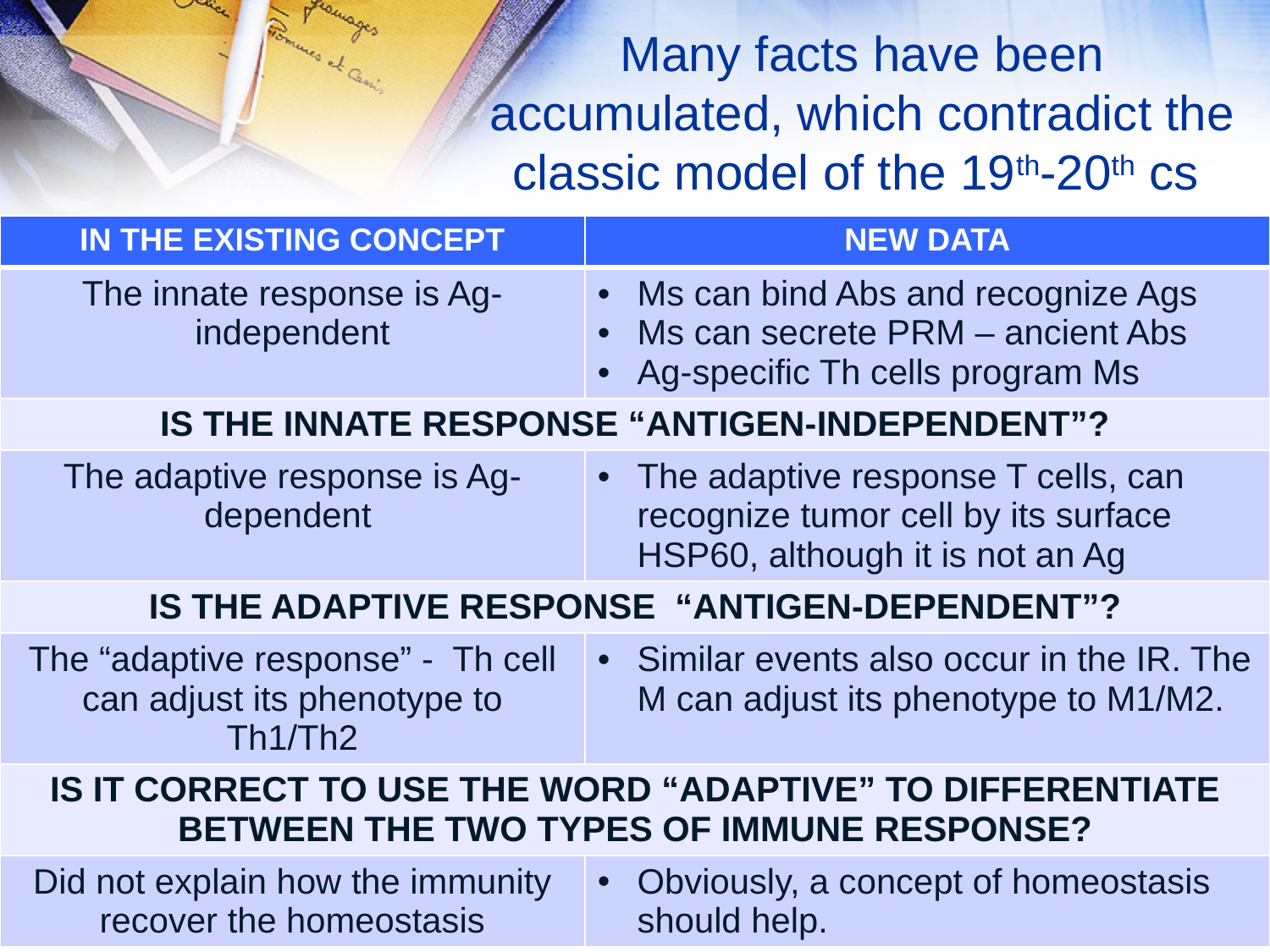

# Many facts have been accumulated, which contradict the classic model of the 19th-20th cs
| IN THE EXISTING CONCEPT | NEW DATA |
| --- | --- |
| The innate response is Ag-independent | Ms can bind Abs and recognize Ags Ms can secrete PRM – ancient Abs Ag-specific Th cells program Ms |
| IS THE INNATE RESPONSE “ANTIGEN-INDEPENDENT”? |  |
| The adaptive response is Ag-dependent | The adaptive response T cells, can recognize tumor cell by its surface HSP60, although it is not an Ag |
| IS THE ADAPTIVE RESPONSE “ANTIGEN-DEPENDENT”? |  |
| The “adaptive response” - Th cell can adjust its phenotype to Th1/Th2 | Similar events also occur in the IR. The M can adjust its phenotype to M1/M2. |
| IS IT CORRECT TO USE THE WORD “ADAPTIVE” TO DIFFERENTIATE BETWEEN THE TWO TYPES OF IMMUNE RESPONSE? |  |
| Did not explain how the immunity recover the homeostasis | Obviously, a concept of homeostasis should help. |